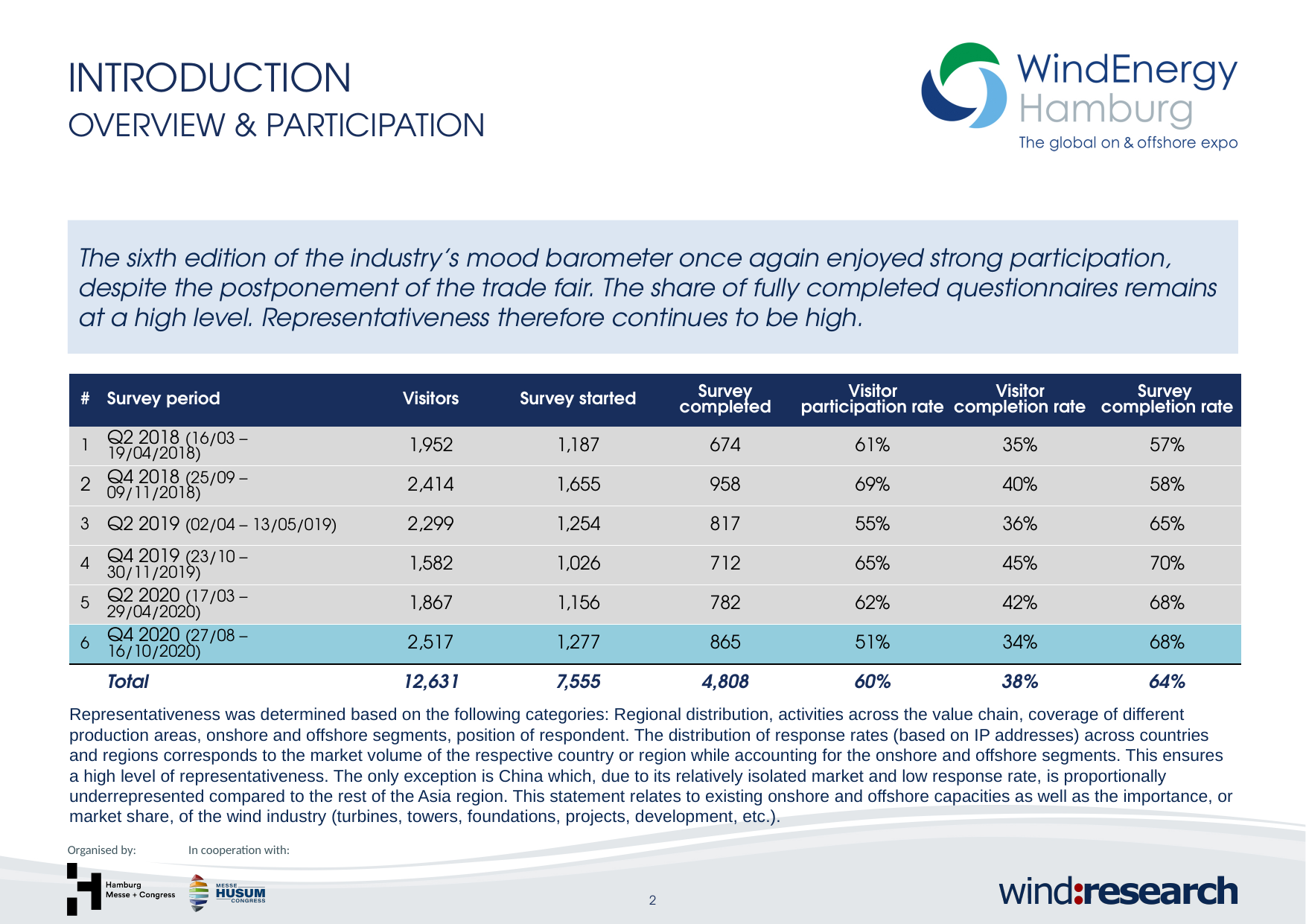

Introduction
OVERVIEW & PARTICIPATION
The sixth edition of the industry’s mood barometer once again enjoyed strong participation, despite the postponement of the trade fair. The share of fully completed questionnaires remains at a high level. Representativeness therefore continues to be high.
| # | Survey period | Visitors | Survey started | Survey completed | Visitor participation rate | Visitor completion rate | Survey completion rate |
| --- | --- | --- | --- | --- | --- | --- | --- |
| 1 | Q2 2018 (16/03 – 19/04/2018) | 1,952 | 1,187 | 674 | 61% | 35% | 57% |
| 2 | Q4 2018 (25/09 – 09/11/2018) | 2,414 | 1,655 | 958 | 69% | 40% | 58% |
| 3 | Q2 2019 (02/04 – 13/05/019) | 2,299 | 1,254 | 817 | 55% | 36% | 65% |
| 4 | Q4 2019 (23/10 – 30/11/2019) | 1,582 | 1,026 | 712 | 65% | 45% | 70% |
| 5 | Q2 2020 (17/03 – 29/04/2020) | 1,867 | 1,156 | 782 | 62% | 42% | 68% |
| 6 | Q4 2020 (27/08 – 16/10/2020) | 2,517 | 1,277 | 865 | 51% | 34% | 68% |
|  | Total | 12,631 | 7,555 | 4,808 | 60% | 38% | 64% |
Representativeness was determined based on the following categories: Regional distribution, activities across the value chain, coverage of different production areas, onshore and offshore segments, position of respondent. The distribution of response rates (based on IP addresses) across countries and regions corresponds to the market volume of the respective country or region while accounting for the onshore and offshore segments. This ensures a high level of representativeness. The only exception is China which, due to its relatively isolated market and low response rate, is proportionally underrepresented compared to the rest of the Asia region. This statement relates to existing onshore and offshore capacities as well as the importance, or market share, of the wind industry (turbines, towers, foundations, projects, development, etc.).